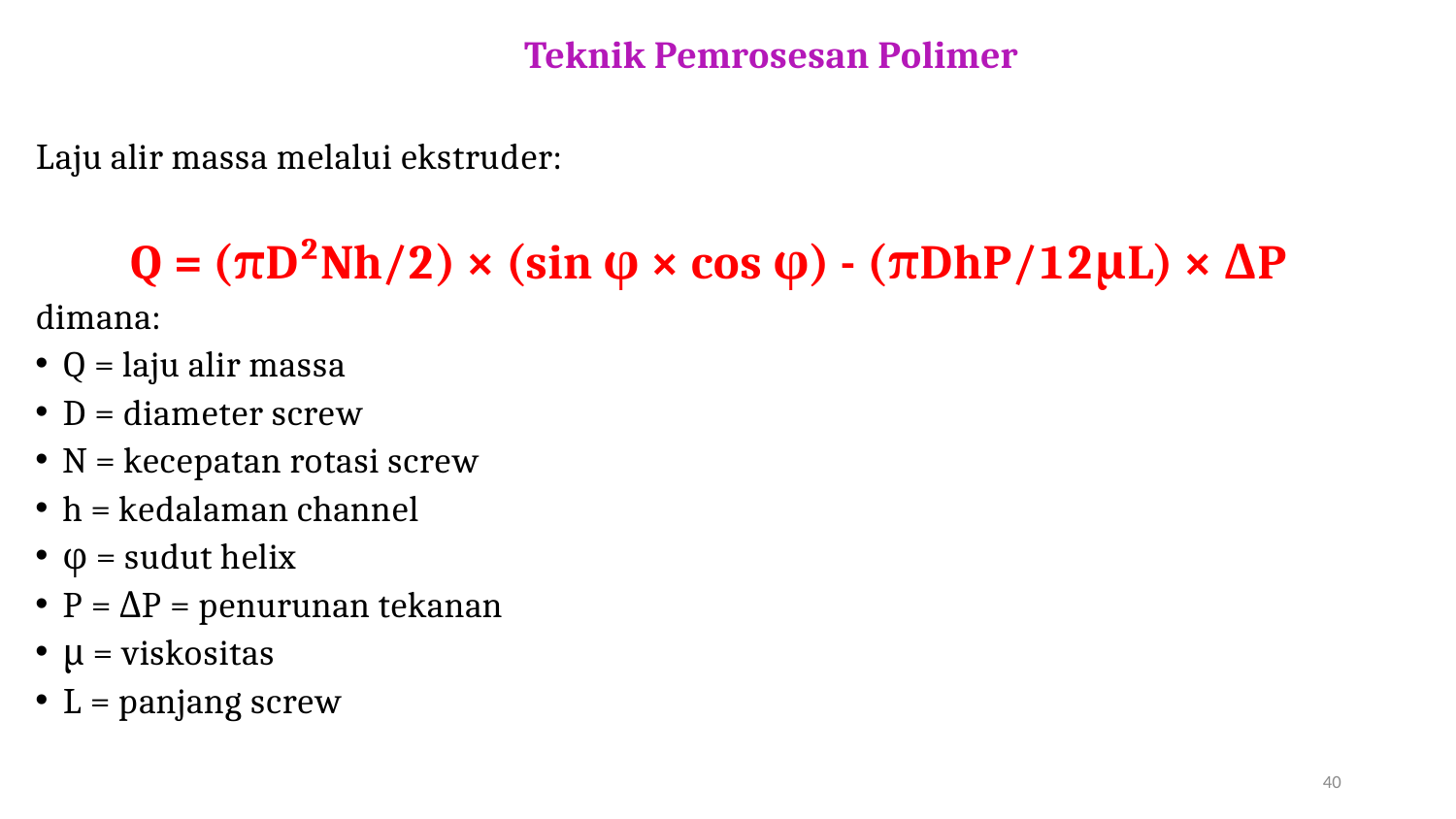

# Teknik Pemrosesan Polimer

Laju alir massa melalui ekstruder:

Q = (πD²Nh/2) × (sin φ × cos φ) - (πDhP/12μL) × ΔP
dimana:
Q = laju alir massa
D = diameter screw
N = kecepatan rotasi screw
h = kedalaman channel
φ = sudut helix
P = ΔP = penurunan tekanan
μ = viskositas
L = panjang screw

40